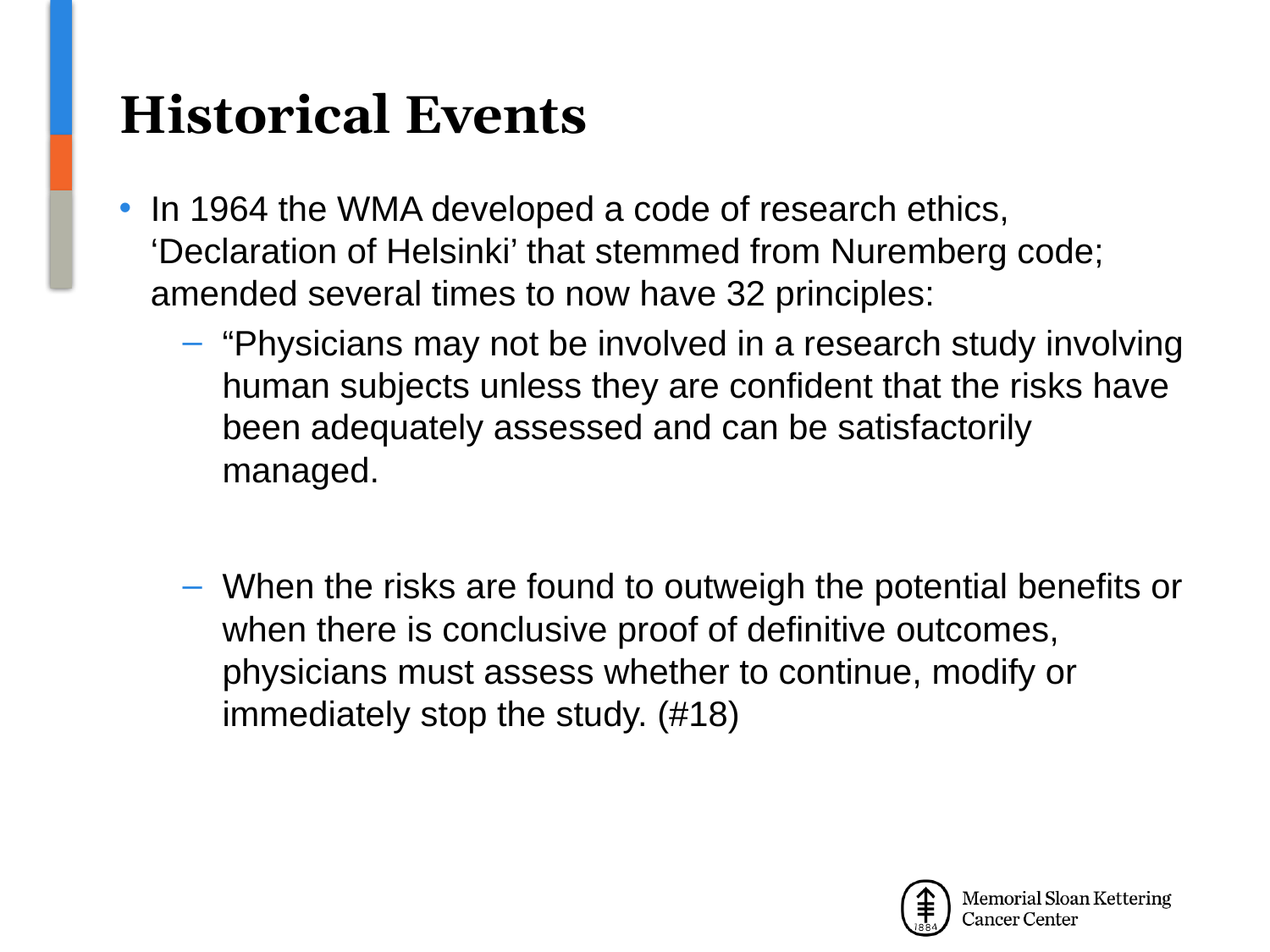

# Historical Events
In 1964 the WMA developed a code of research ethics, ‘Declaration of Helsinki’ that stemmed from Nuremberg code; amended several times to now have 32 principles:
“Physicians may not be involved in a research study involving human subjects unless they are confident that the risks have been adequately assessed and can be satisfactorily managed.

When the risks are found to outweigh the potential benefits or when there is conclusive proof of definitive outcomes, physicians must assess whether to continue, modify or immediately stop the study. (#18)